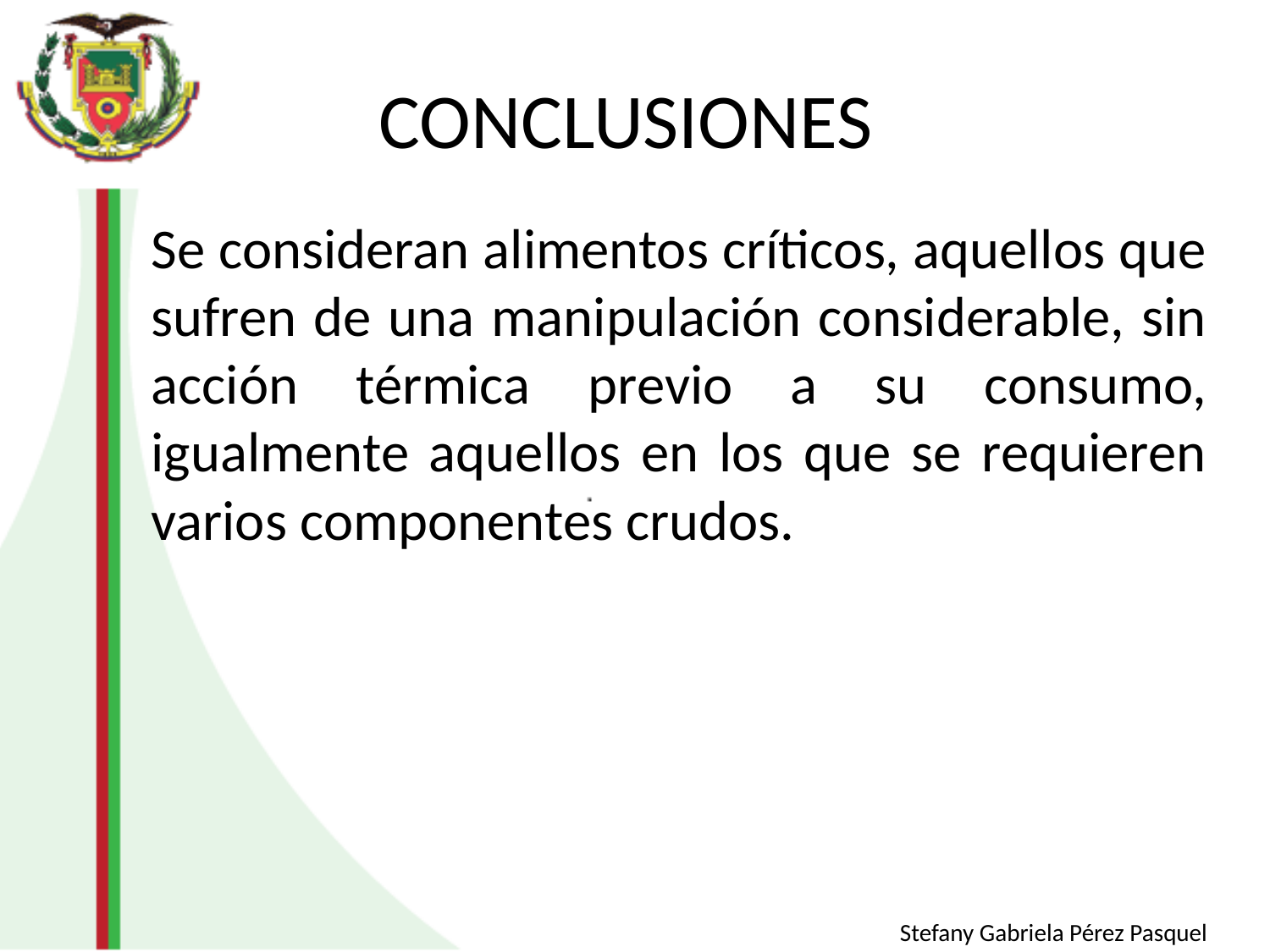

# CONCLUSIONES
Se consideran alimentos críticos, aquellos que sufren de una manipulación considerable, sin acción térmica previo a su consumo, igualmente aquellos en los que se requieren varios componentes crudos.
Stefany Gabriela Pérez Pasquel